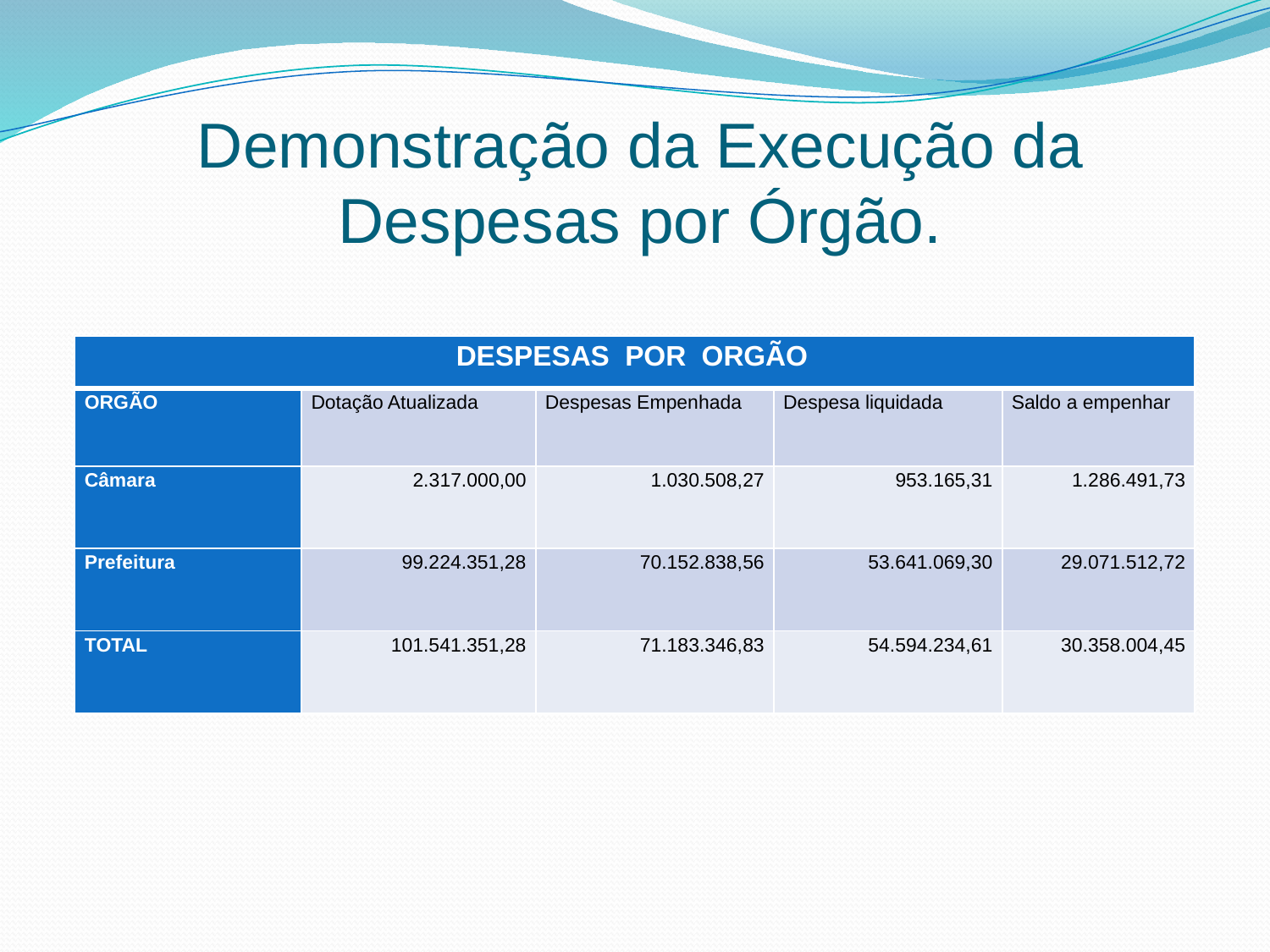

# Demonstração da Execução da Despesas por Órgão.
| DESPESAS POR ORGÃO |  |  |  |  |
| --- | --- | --- | --- | --- |
| ORGÃO | Dotação Atualizada | Despesas Empenhada | Despesa liquidada | Saldo a empenhar |
| Câmara | 2.317.000,00 | 1.030.508,27 | 953.165,31 | 1.286.491,73 |
| Prefeitura | 99.224.351,28 | 70.152.838,56 | 53.641.069,30 | 29.071.512,72 |
| TOTAL | 101.541.351,28 | 71.183.346,83 | 54.594.234,61 | 30.358.004,45 |